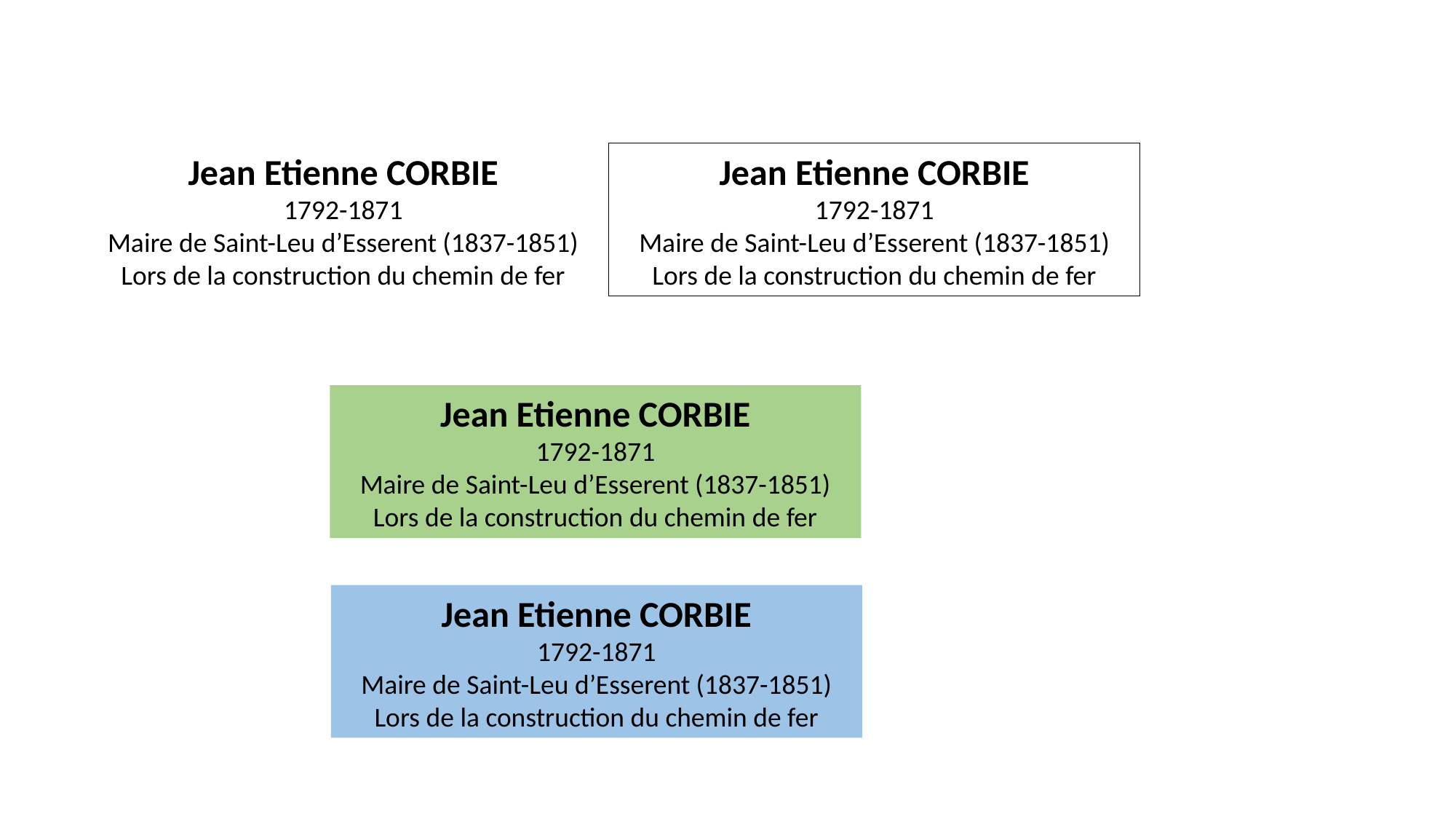

Jean Etienne CORBIE
1792-1871
Maire de Saint-Leu d’Esserent (1837-1851)
Lors de la construction du chemin de fer
Jean Etienne CORBIE
1792-1871
Maire de Saint-Leu d’Esserent (1837-1851)
Lors de la construction du chemin de fer
Jean Etienne CORBIE
1792-1871
Maire de Saint-Leu d’Esserent (1837-1851)
Lors de la construction du chemin de fer
Jean Etienne CORBIE
1792-1871
Maire de Saint-Leu d’Esserent (1837-1851)
Lors de la construction du chemin de fer